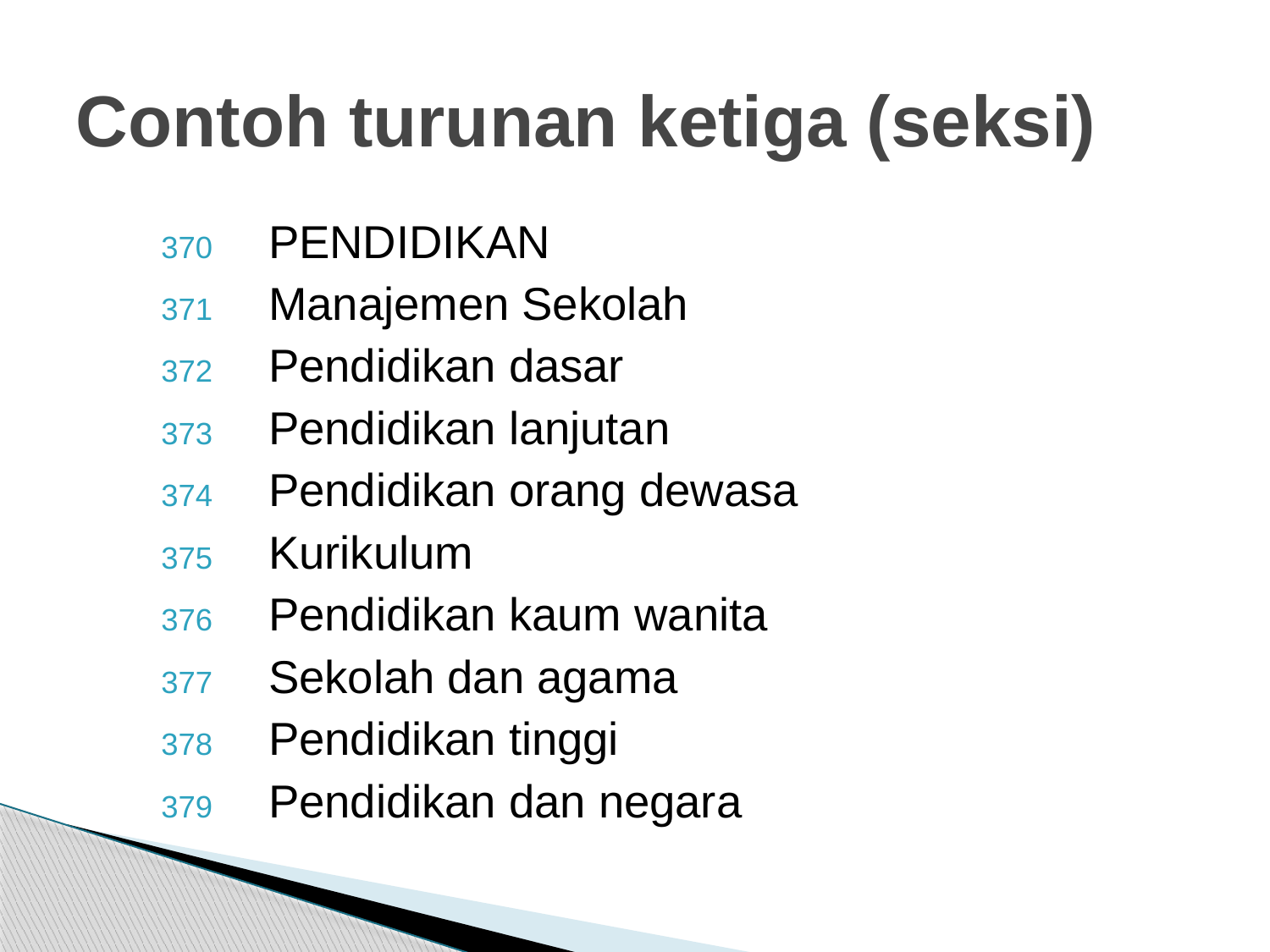

# Contoh turunan ketiga (seksi)
PENDIDIKAN
Manajemen Sekolah
Pendidikan dasar
Pendidikan lanjutan
Pendidikan orang dewasa
Kurikulum
Pendidikan kaum wanita
Sekolah dan agama
Pendidikan tinggi
Pendidikan dan negara